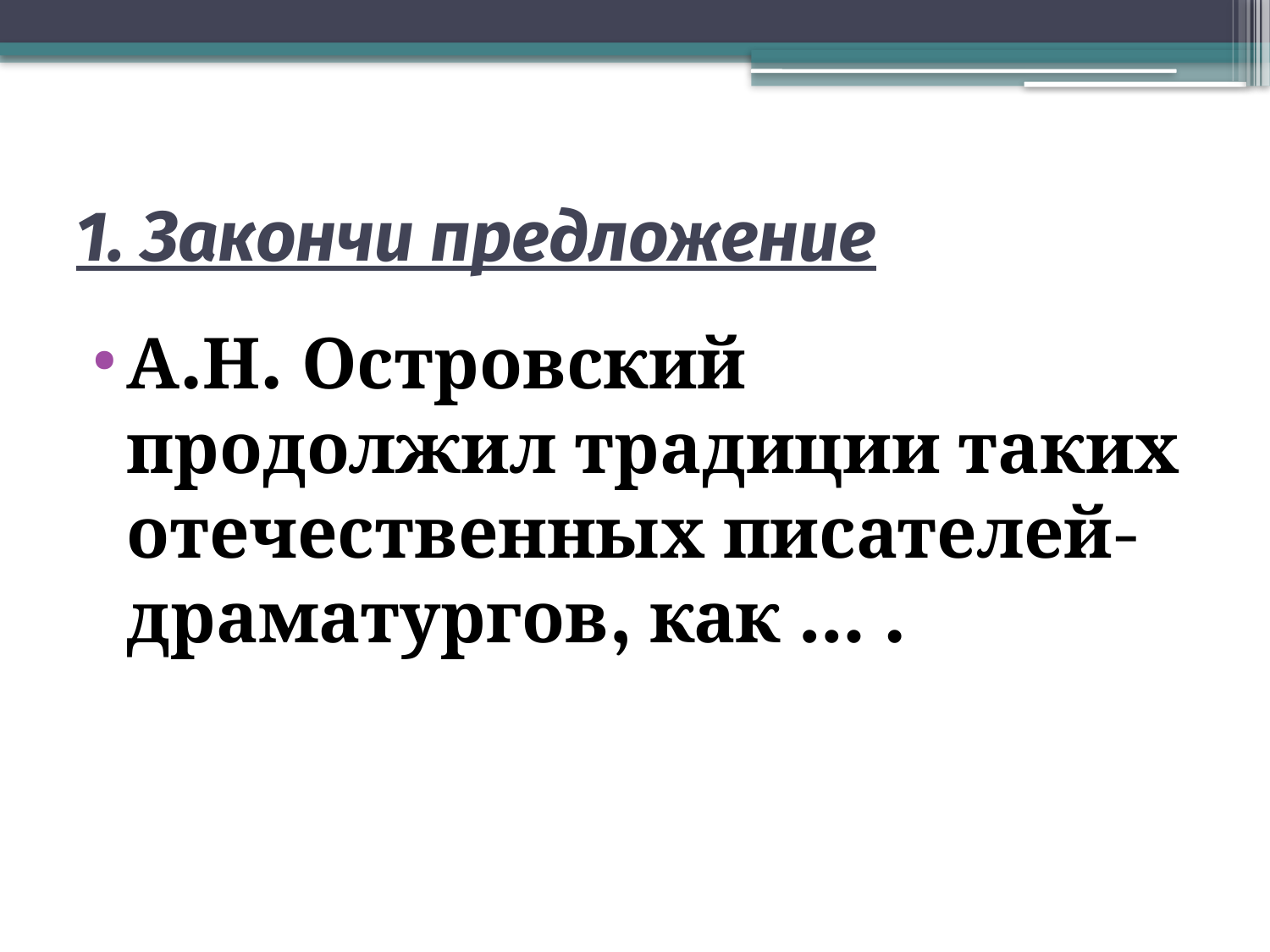

# 1. Закончи предложение
А.Н. Островский продолжил традиции таких отечественных писателей-драматургов, как … .